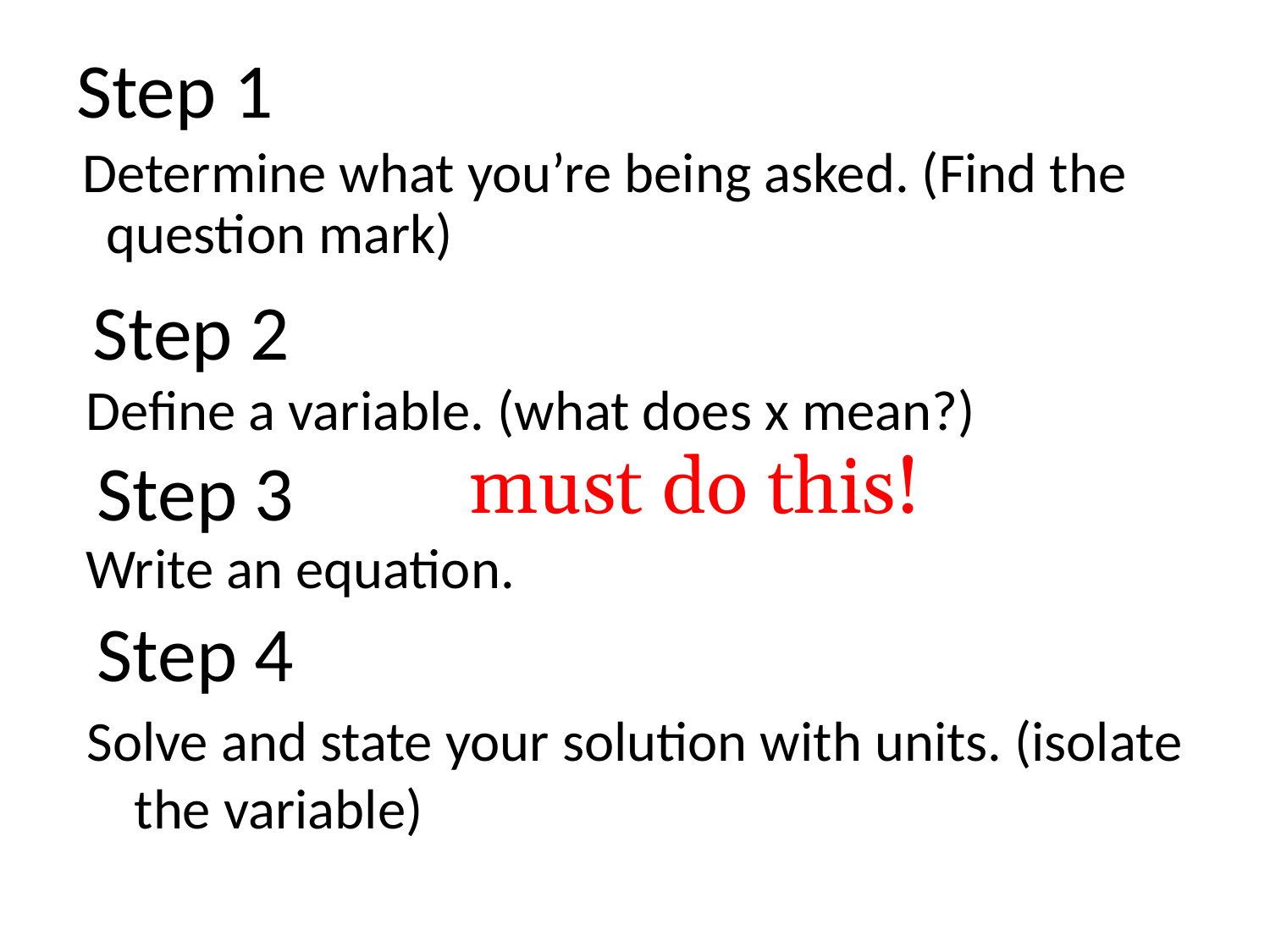

# Step 1
Determine what you’re being asked. (Find the question mark)
Step 2
Define a variable. (what does x mean?)
must do this!
Step 3
Write an equation.
Step 4
Solve and state your solution with units. (isolate the variable)